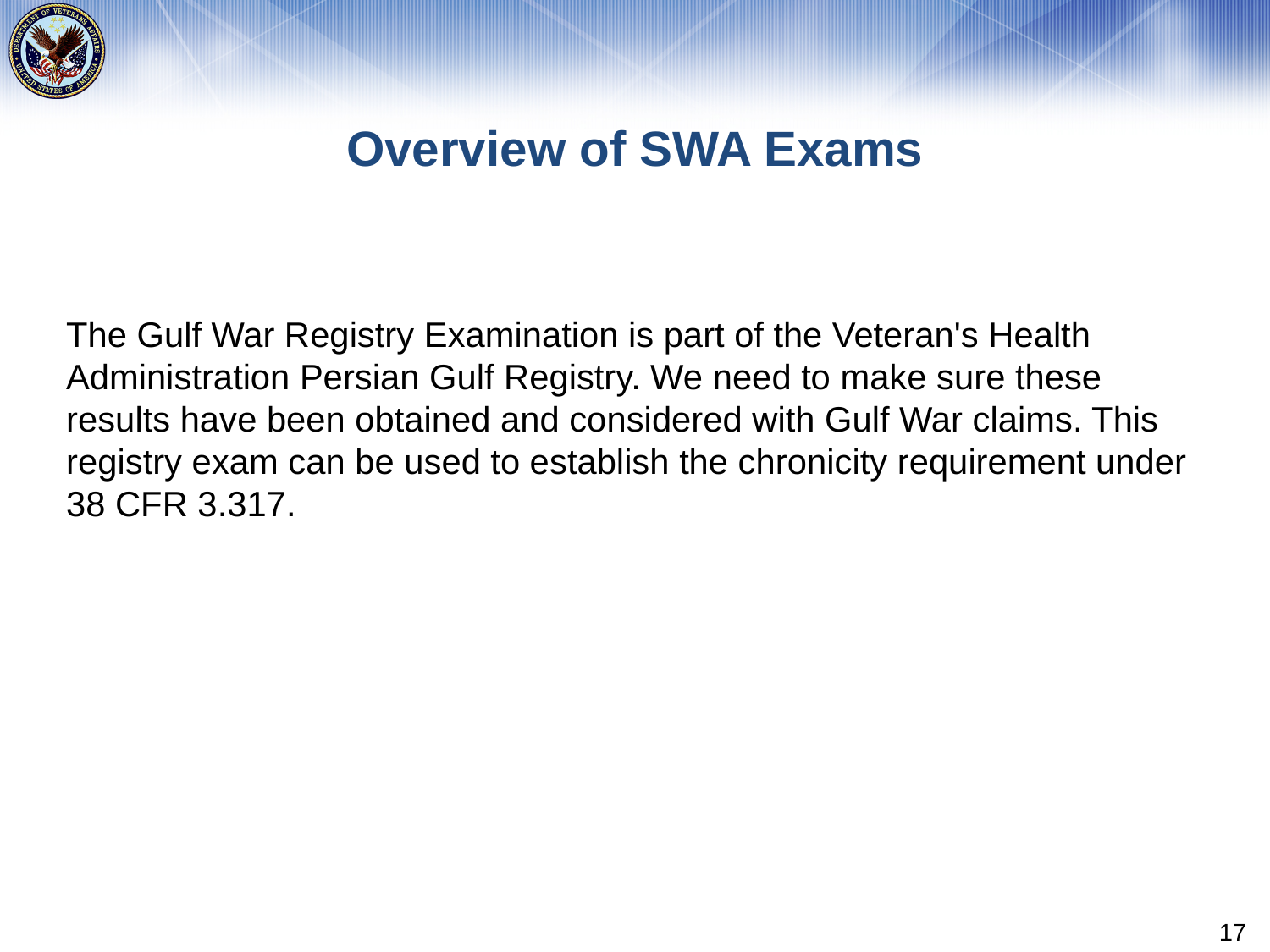

# Overview of SWA Exams
The Gulf War Registry Examination is part of the Veteran's Health Administration Persian Gulf Registry. We need to make sure these results have been obtained and considered with Gulf War claims. This registry exam can be used to establish the chronicity requirement under
38 CFR 3.317.
17